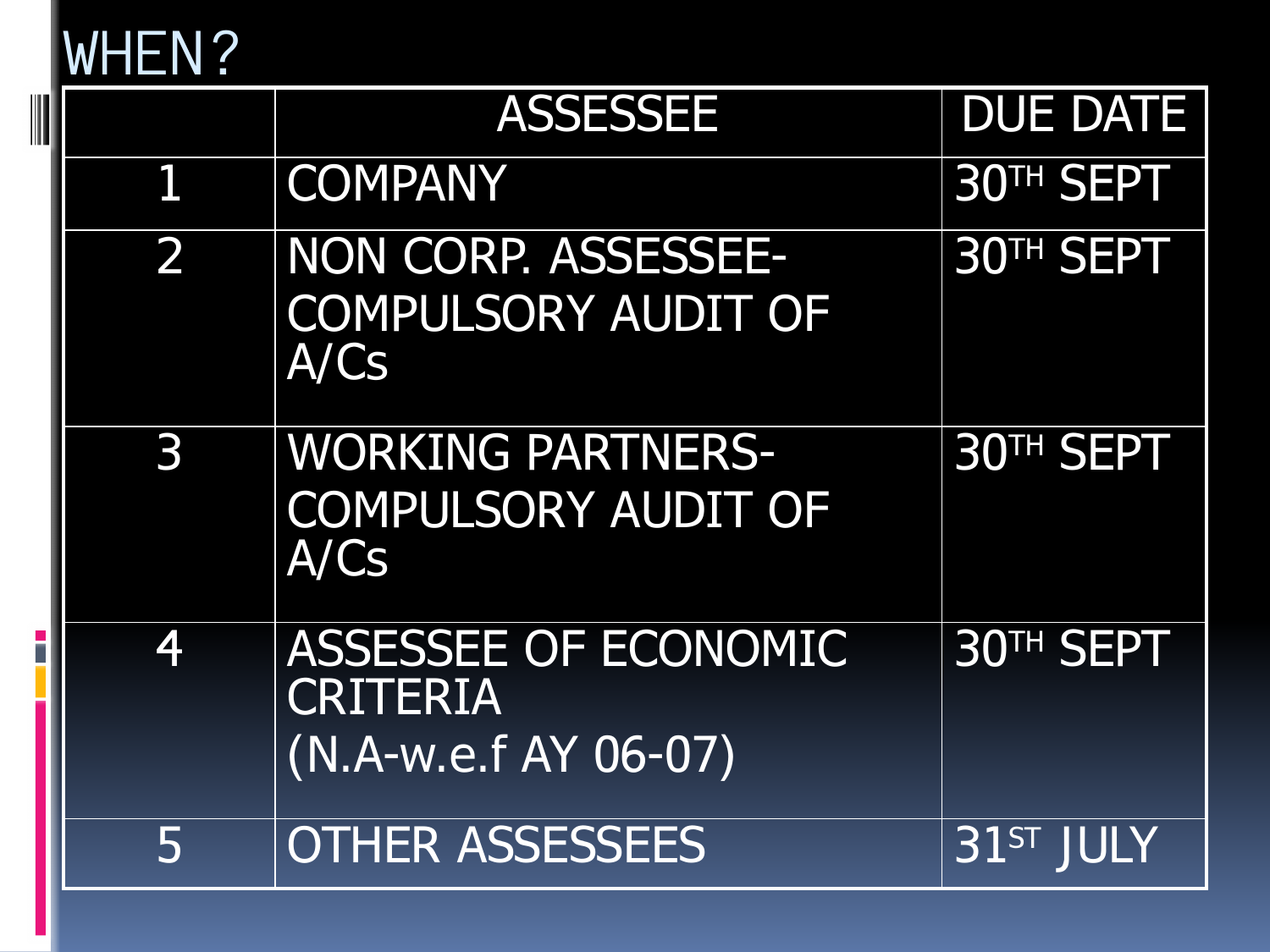

# WHEN?
|  | ASSESSEE | DUE DATE |
| --- | --- | --- |
| 1 | COMPANY | 30TH SEPT |
| 2 | NON CORP. ASSESSEE- COMPULSORY AUDIT OF A/Cs | 30TH SEPT |
| 3 | WORKING PARTNERS- COMPULSORY AUDIT OF A/Cs | 30TH SEPT |
| 4 | ASSESSEE OF ECONOMIC CRITERIA (N.A-w.e.f AY 06-07) | 30TH SEPT |
| 5 | OTHER ASSESSEES | 31ST JULY |